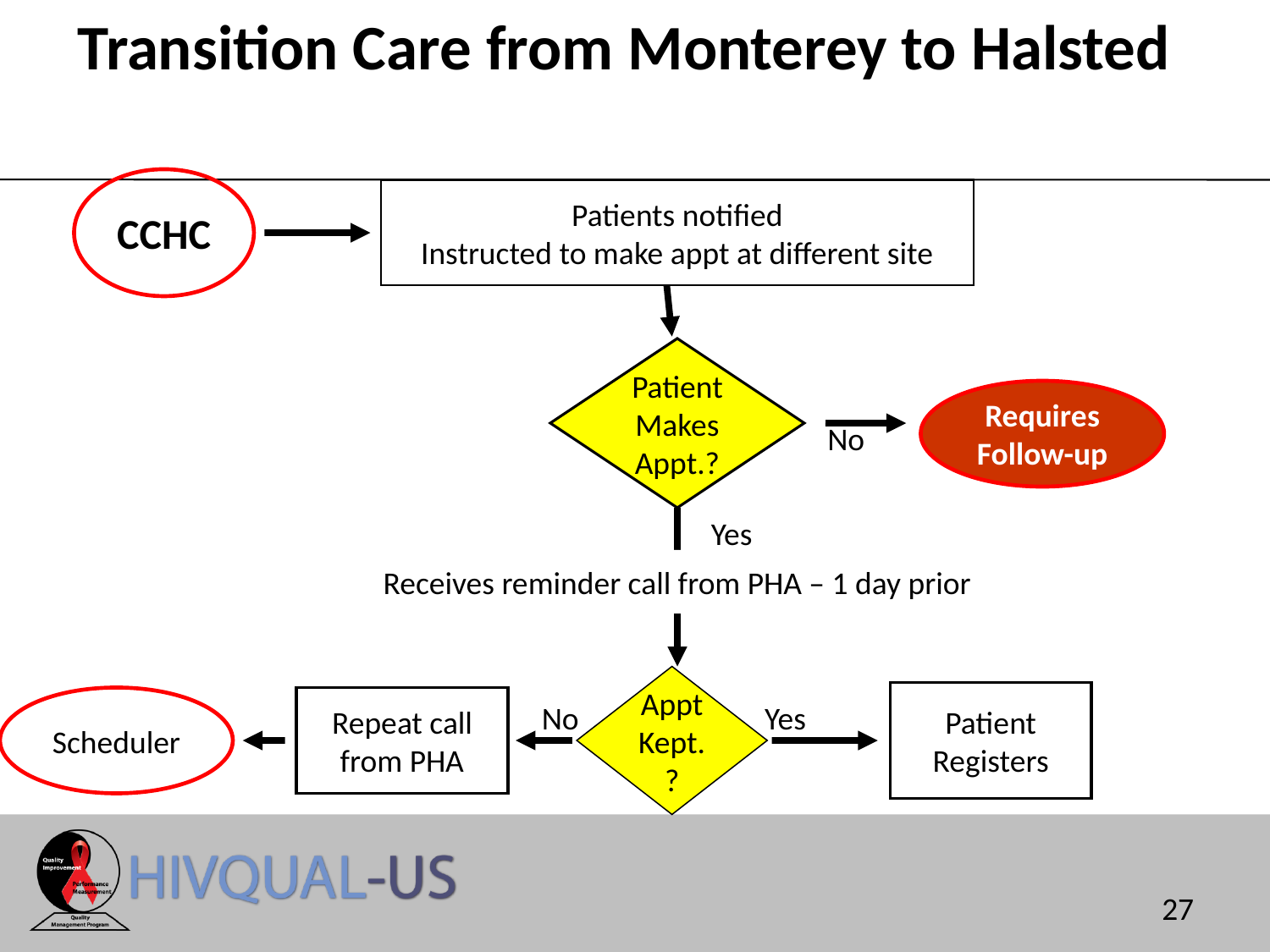

Transition Care from Monterey to Halsted
CCHC
Patients notified
Instructed to make appt at different site

Patient Makes Appt.?
Requires Follow-up
No

Yes
Receives reminder call from PHA – 1 day prior
Appt Kept.?
Patient Registers
Scheduler
Repeat call from PHA
No
Yes

27